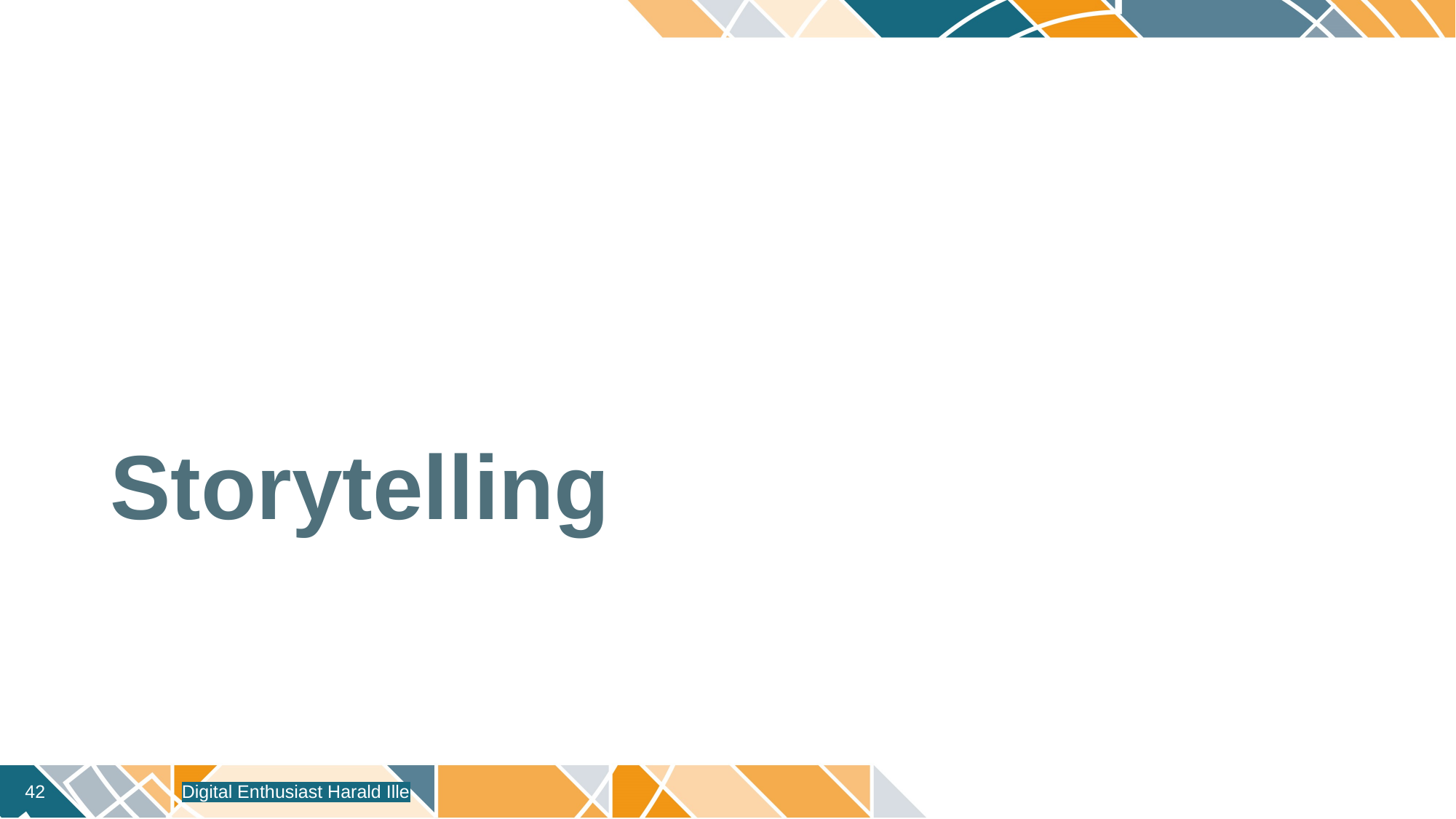

# Storytelling

Digital Enthusiast Harald Ille
42